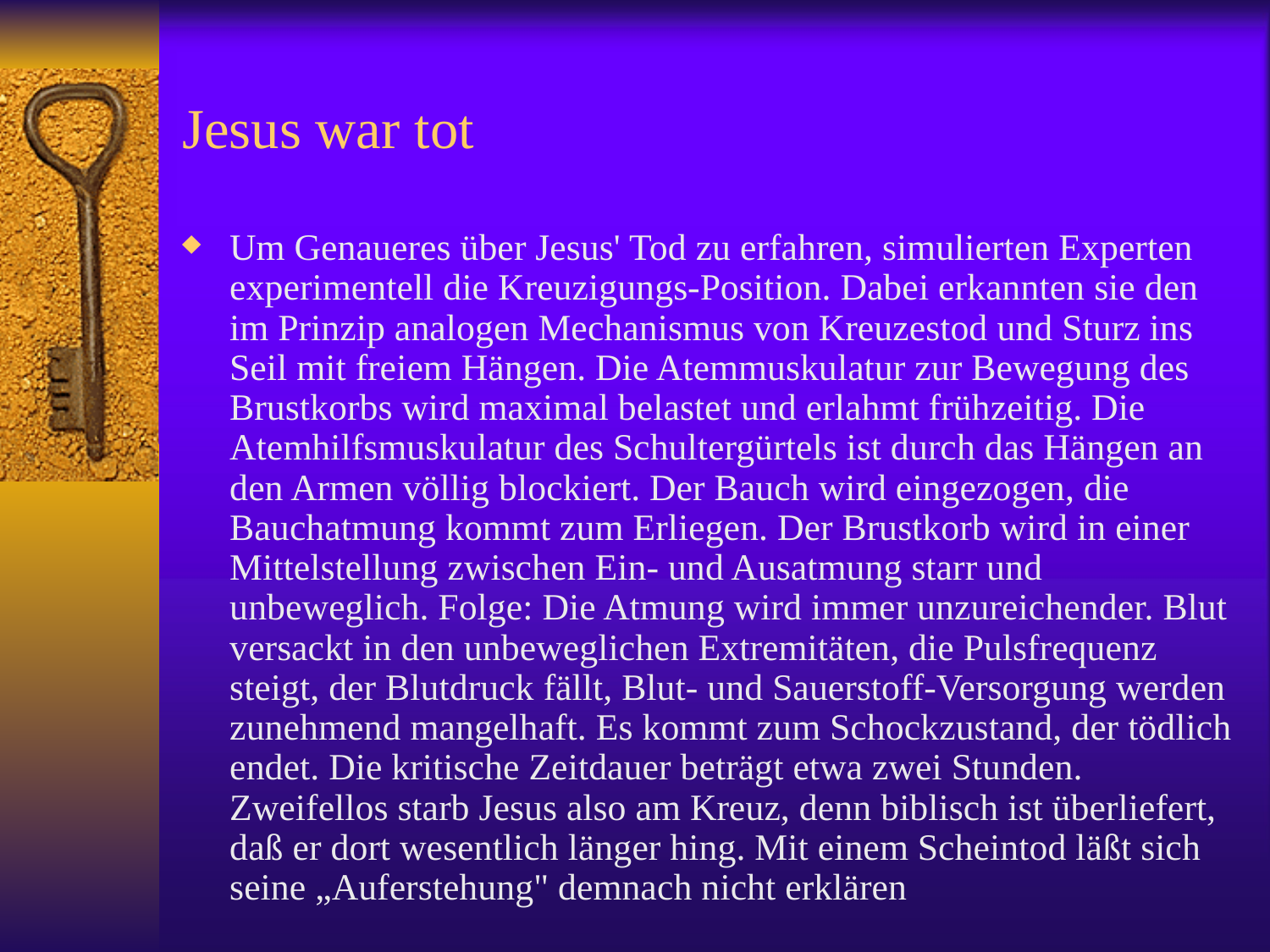

# Jesus war tot
Um Genaueres über Jesus' Tod zu erfahren, simulierten Experten experimentell die Kreuzigungs‑Position. Dabei erkannten sie den im Prinzip analogen Mechanismus von Kreuzestod und Sturz ins Seil mit freiem Hängen. Die Atemmuskulatur zur Bewegung des Brustkorbs wird maximal belastet und erlahmt frühzeitig. Die Atemhilfsmuskulatur des Schultergürtels ist durch das Hängen an den Armen völlig blockiert. Der Bauch wird eingezogen, die Bauchatmung kommt zum Erliegen. Der Brustkorb wird in einer Mittelstellung zwischen Ein‑ und Ausatmung starr und unbeweglich. Folge: Die Atmung wird immer unzureichender. Blut versackt in den unbeweglichen Extremitäten, die Pulsfrequenz steigt, der Blutdruck fällt, Blut‑ und Sauerstoff‑Versorgung werden zunehmend mangelhaft. Es kommt zum Schockzustand, der tödlich endet. Die kritische Zeitdauer beträgt etwa zwei Stunden. Zweifellos starb Jesus also am Kreuz, denn biblisch ist überliefert, daß er dort wesentlich länger hing. Mit einem Scheintod läßt sich seine „Auferstehung" demnach nicht erklären